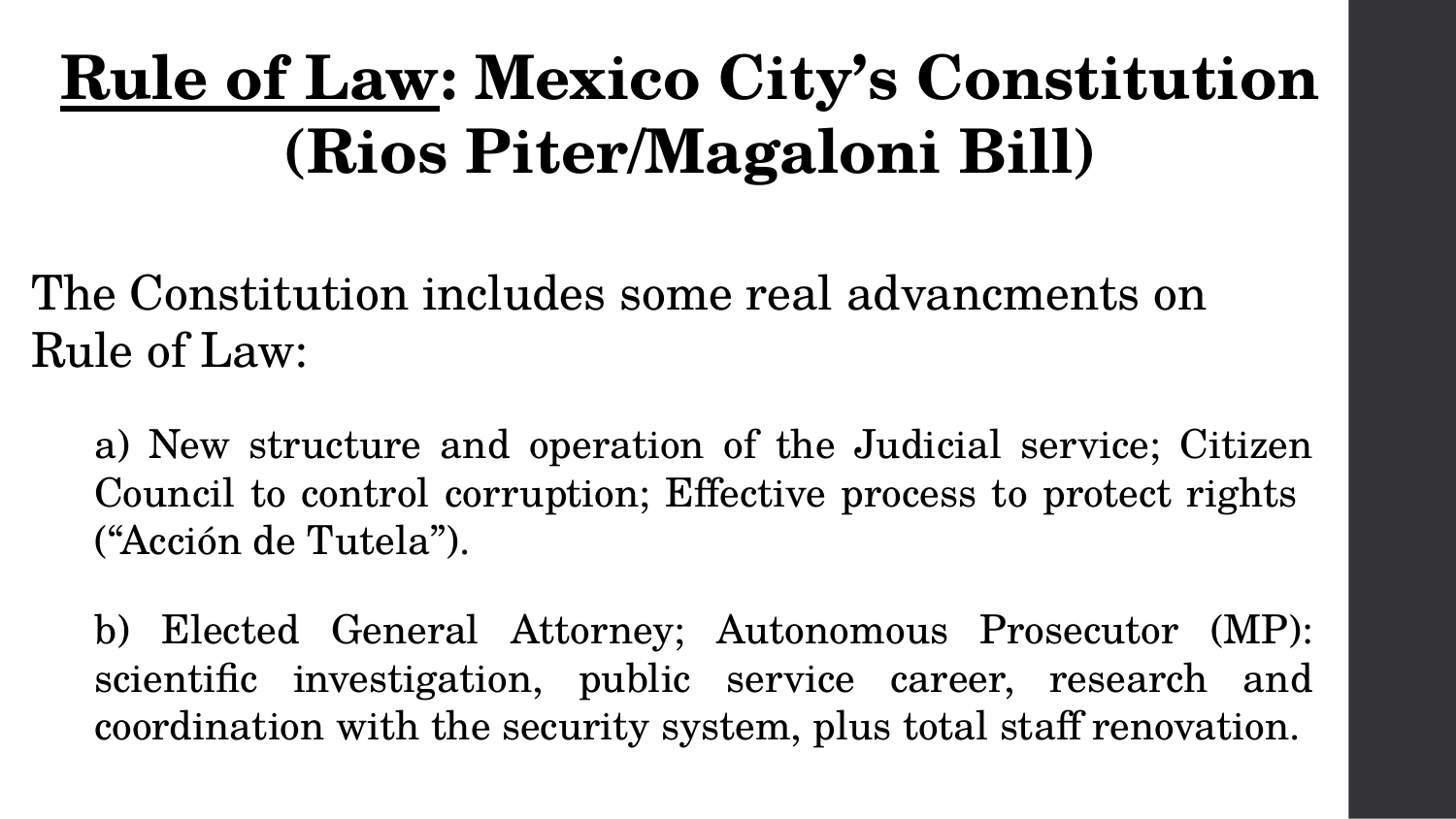

Rule of Law: Mexico City’s Constitution
(Rios Piter/Magaloni Bill)
The Constitution includes some real advancments on Rule of Law:

a) New structure and operation of the Judicial service; Citizen Council to control corruption; Effective process to protect rights  (“Acción de Tutela”).

b) Elected General Attorney; Autonomous Prosecutor (MP): scientific investigation, public service career, research and coordination with the security system, plus total staff renovation.